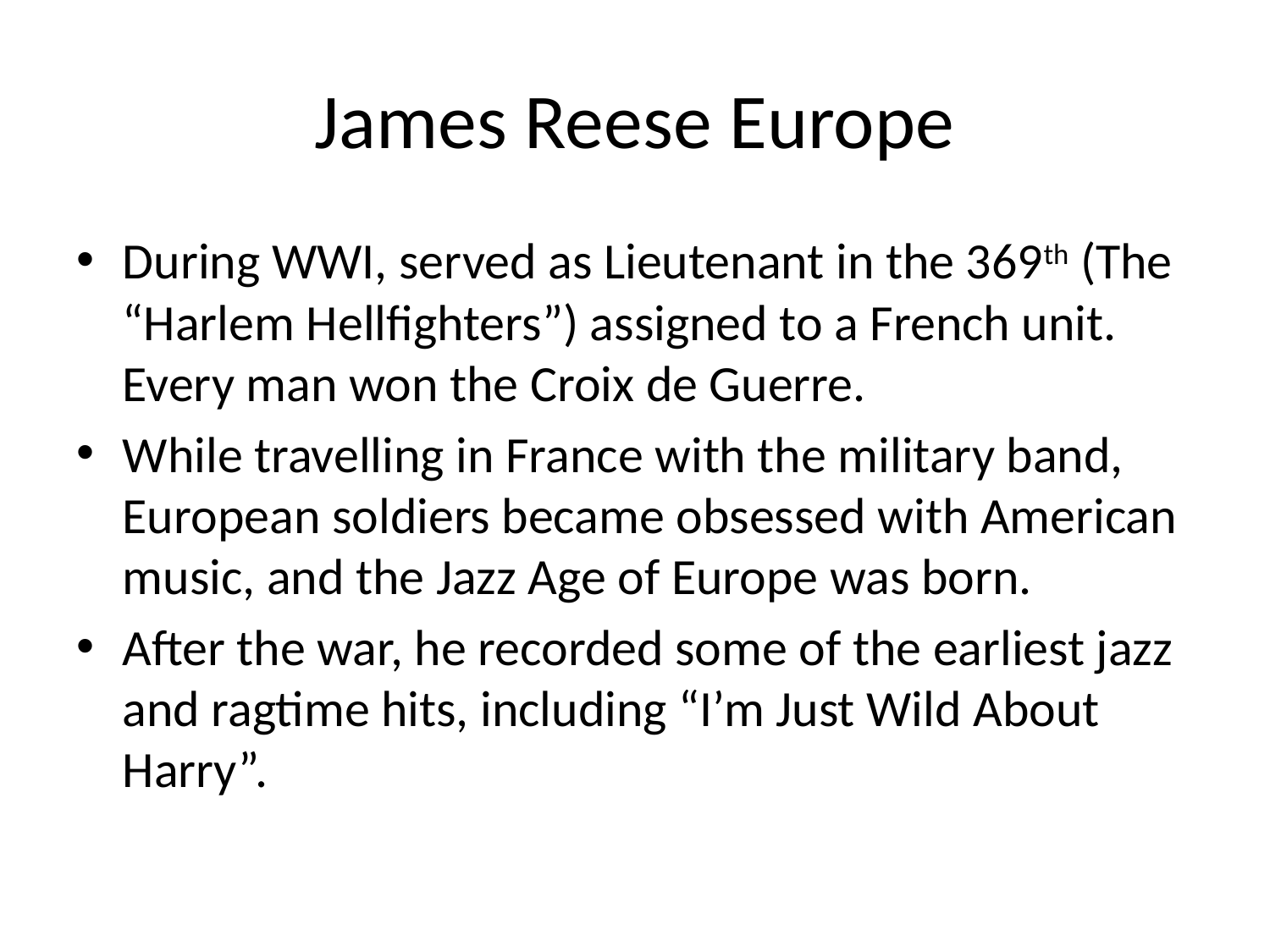

# James Reese Europe
During WWI, served as Lieutenant in the 369th (The “Harlem Hellfighters”) assigned to a French unit. Every man won the Croix de Guerre.
While travelling in France with the military band, European soldiers became obsessed with American music, and the Jazz Age of Europe was born.
After the war, he recorded some of the earliest jazz and ragtime hits, including “I’m Just Wild About Harry”.